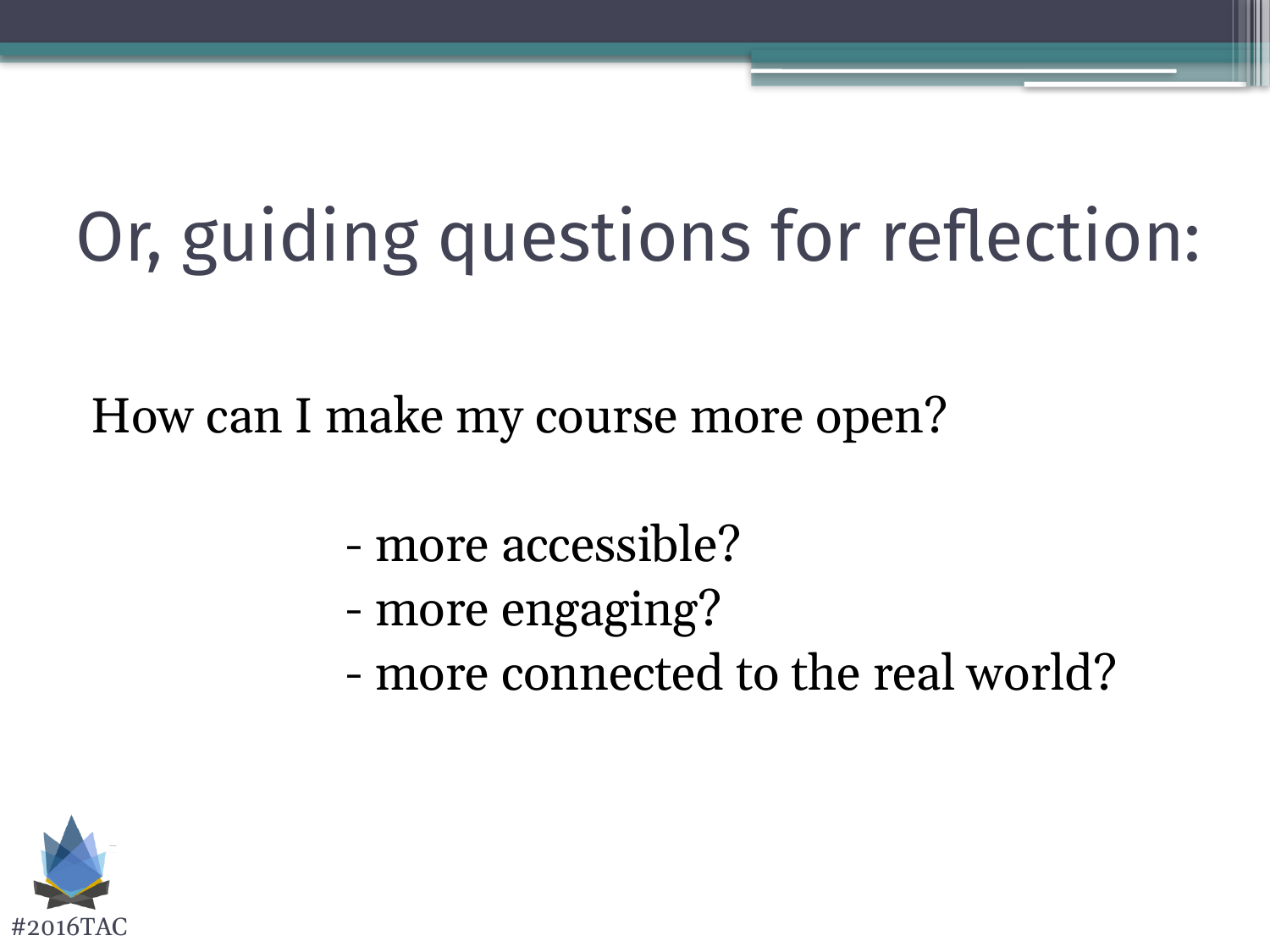

# Or, guiding questions for reflection:

How can I make my course more open?

		- more accessible?
		- more engaging?
		- more connected to the real world?